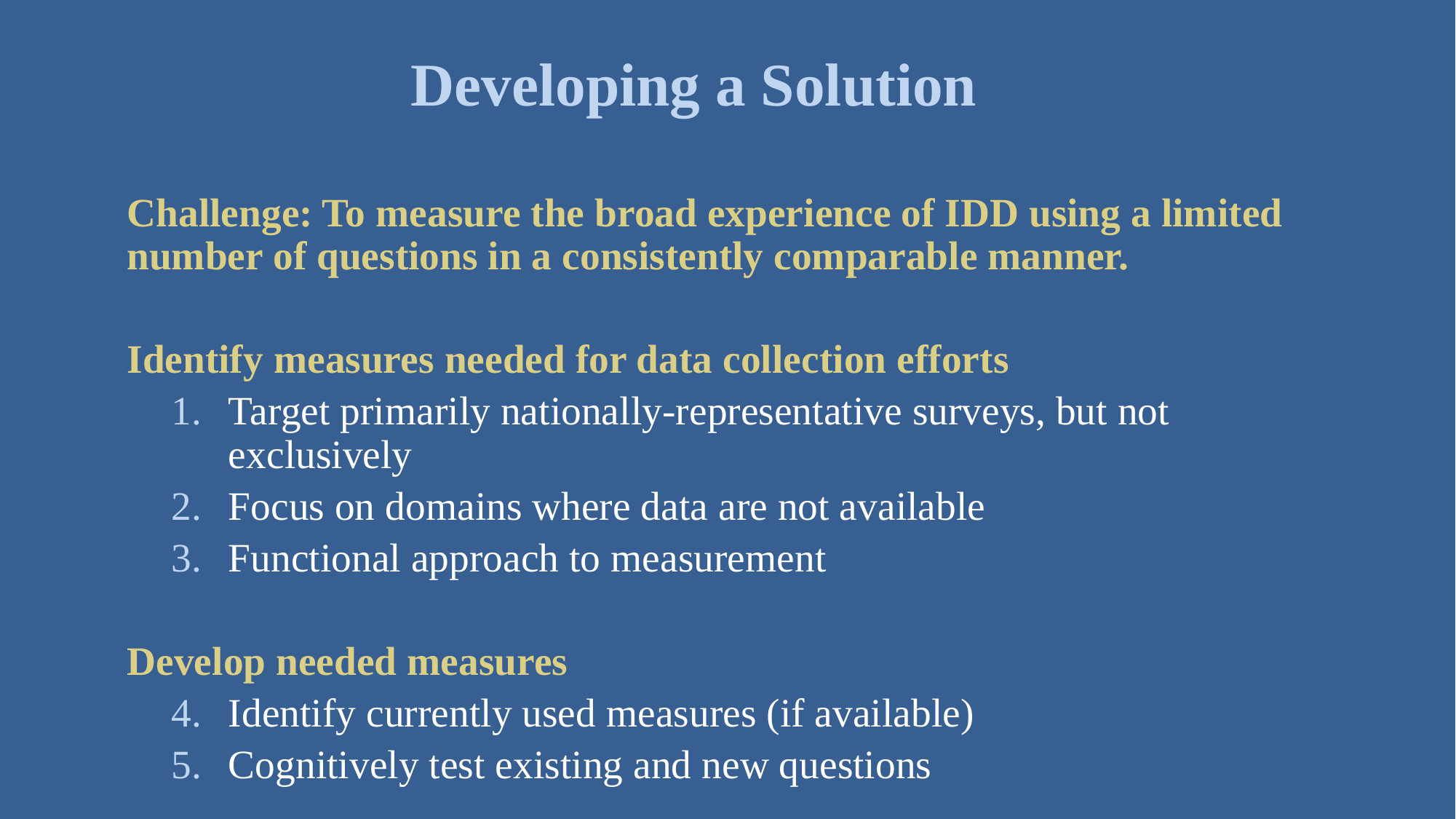

# Developing a Solution
Challenge: To measure the broad experience of IDD using a limited number of questions in a consistently comparable manner.

Identify measures needed for data collection efforts
Target primarily nationally-representative surveys, but not exclusively
Focus on domains where data are not available
Functional approach to measurement

Develop needed measures
Identify currently used measures (if available)
Cognitively test existing and new questions